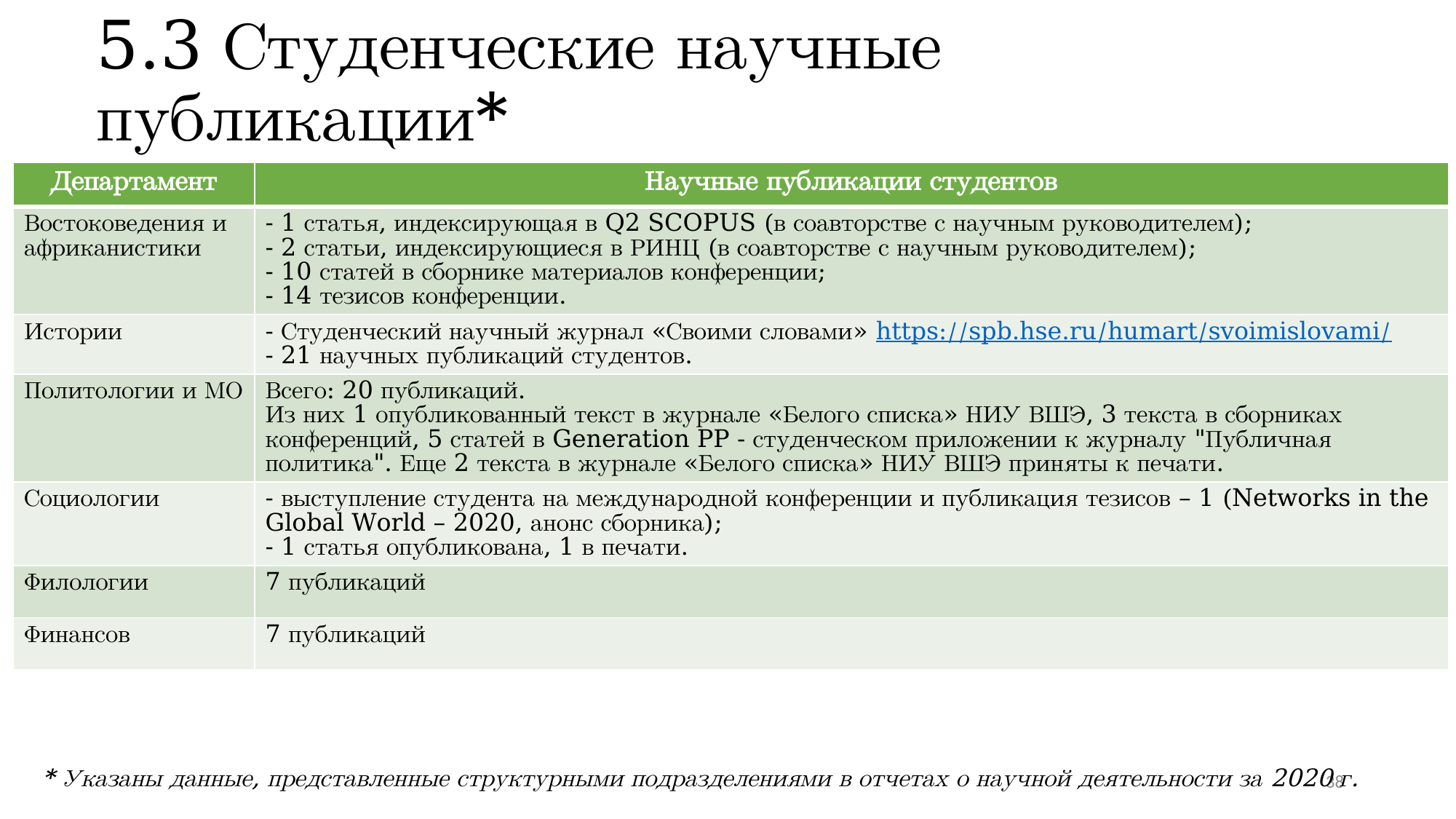

# 5.3 Студенческие научные публикации*
| Департамент | Научные публикации студентов |
| --- | --- |
| Востоковедения и африканистики | - 1 статья, индексирующая в Q2 SCOPUS (в соавторстве с научным руководителем); - 2 статьи, индексирующиеся в РИНЦ (в соавторстве с научным руководителем); - 10 статей в сборнике материалов конференции;  - 14 тезисов конференции. |
| Истории | - Студенческий научный журнал «Своими словами» https://spb.hse.ru/humart/svoimislovami/ - 21 научных публикаций студентов. |
| Политологии и МО | Всего: 20 публикаций. Из них 1 опубликованный текст в журнале «Белого списка» НИУ ВШЭ, 3 текста в сборниках конференций, 5 статей в Generation PP - студенческом приложении к журналу "Публичная политика". Еще 2 текста в журнале «Белого списка» НИУ ВШЭ приняты к печати. |
| Социологии | - выступление студента на международной конференции и публикация тезисов – 1 (Networks in the Global World – 2020, анонс сборника); - 1 статья опубликована, 1 в печати. |
| Филологии | 7 публикаций |
| Финансов | 7 публикаций |
* Указаны данные, представленные структурными подразделениями в отчетах о научной деятельности за 2020 г.
38